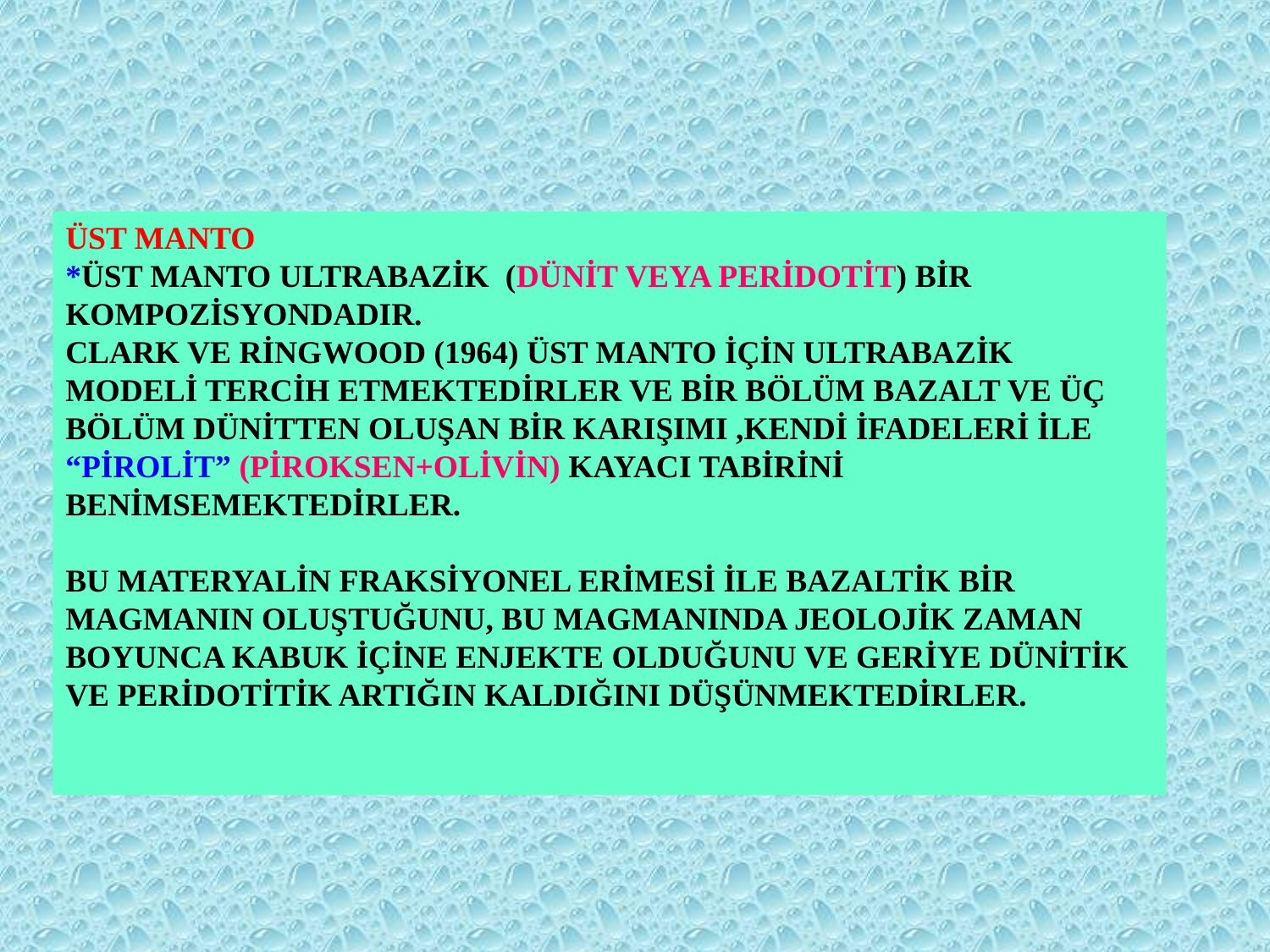

ÜST MANTO
*ÜST MANTO ULTRABAZİK  (DÜNİT VEYA PERİDOTİT) BİR KOMPOZİSYONDADIR.
CLARK VE RİNGWOOD (1964) ÜST MANTO İÇİN ULTRABAZİK MODELİ TERCİH ETMEKTEDİRLER VE BİR BÖLÜM BAZALT VE ÜÇ BÖLÜM DÜNİTTEN OLUŞAN BİR KARIŞIMI ,KENDİ İFADELERİ İLE “PİROLİT” (PİROKSEN+OLİVİN) KAYACI TABİRİNİ BENİMSEMEKTEDİRLER.

BU MATERYALİN FRAKSİYONEL ERİMESİ İLE BAZALTİK BİR MAGMANIN OLUŞTUĞUNU, BU MAGMANINDA JEOLOJİK ZAMAN BOYUNCA KABUK İÇİNE ENJEKTE OLDUĞUNU VE GERİYE DÜNİTİK VE PERİDOTİTİK ARTIĞIN KALDIĞINI DÜŞÜNMEKTEDİRLER.